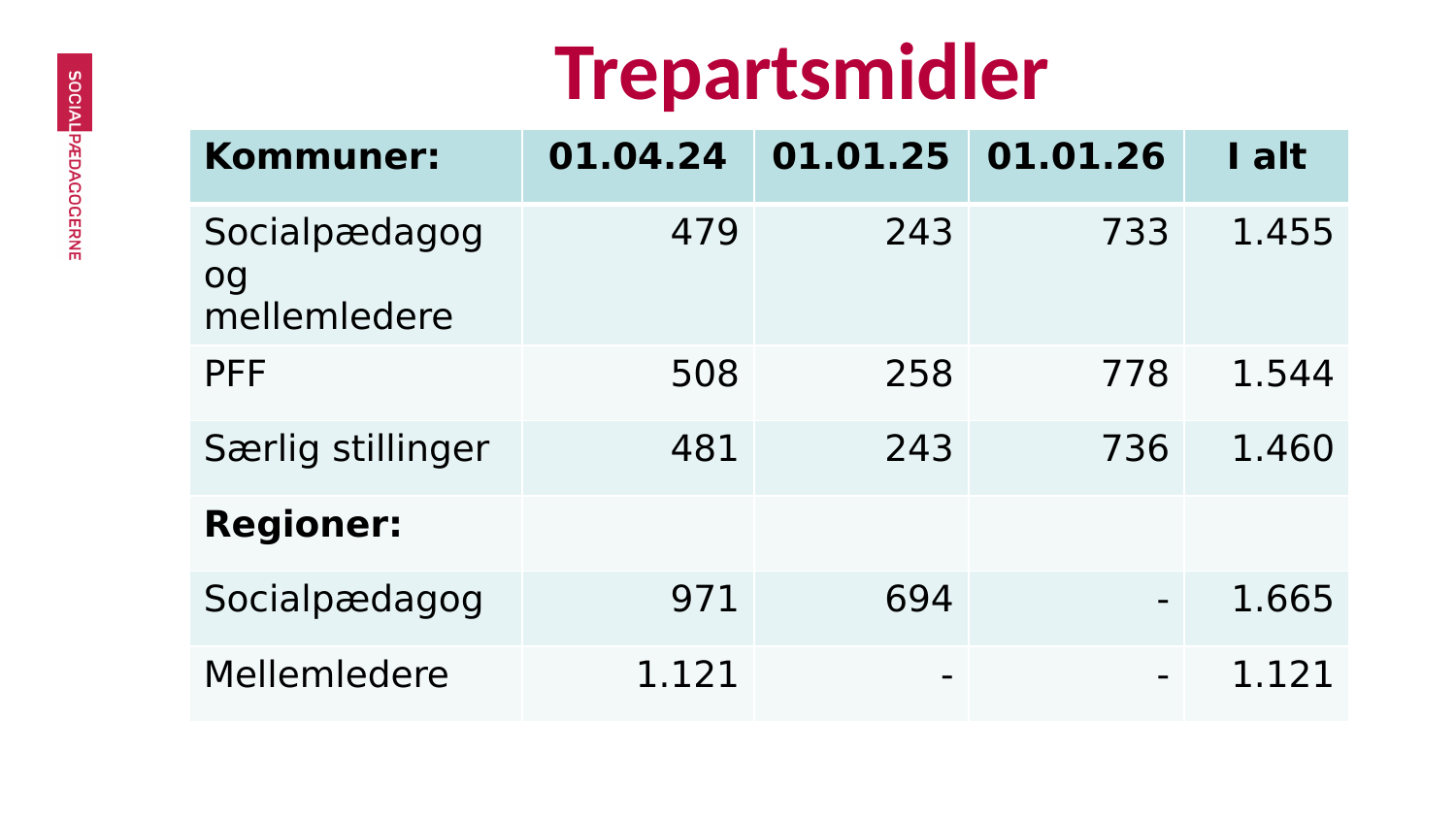

# Trepartsmidler
| Kommuner: | 01.04.24 | 01.01.25 | 01.01.26 | I alt |
| --- | --- | --- | --- | --- |
| Socialpædagog og mellemledere | 479 | 243 | 733 | 1.455 |
| PFF | 508 | 258 | 778 | 1.544 |
| Særlig stillinger | 481 | 243 | 736 | 1.460 |
| Regioner: |  |  |  |  |
| Socialpædagog | 971 | 694 | - | 1.665 |
| Mellemledere | 1.121 | - | - | 1.121 |